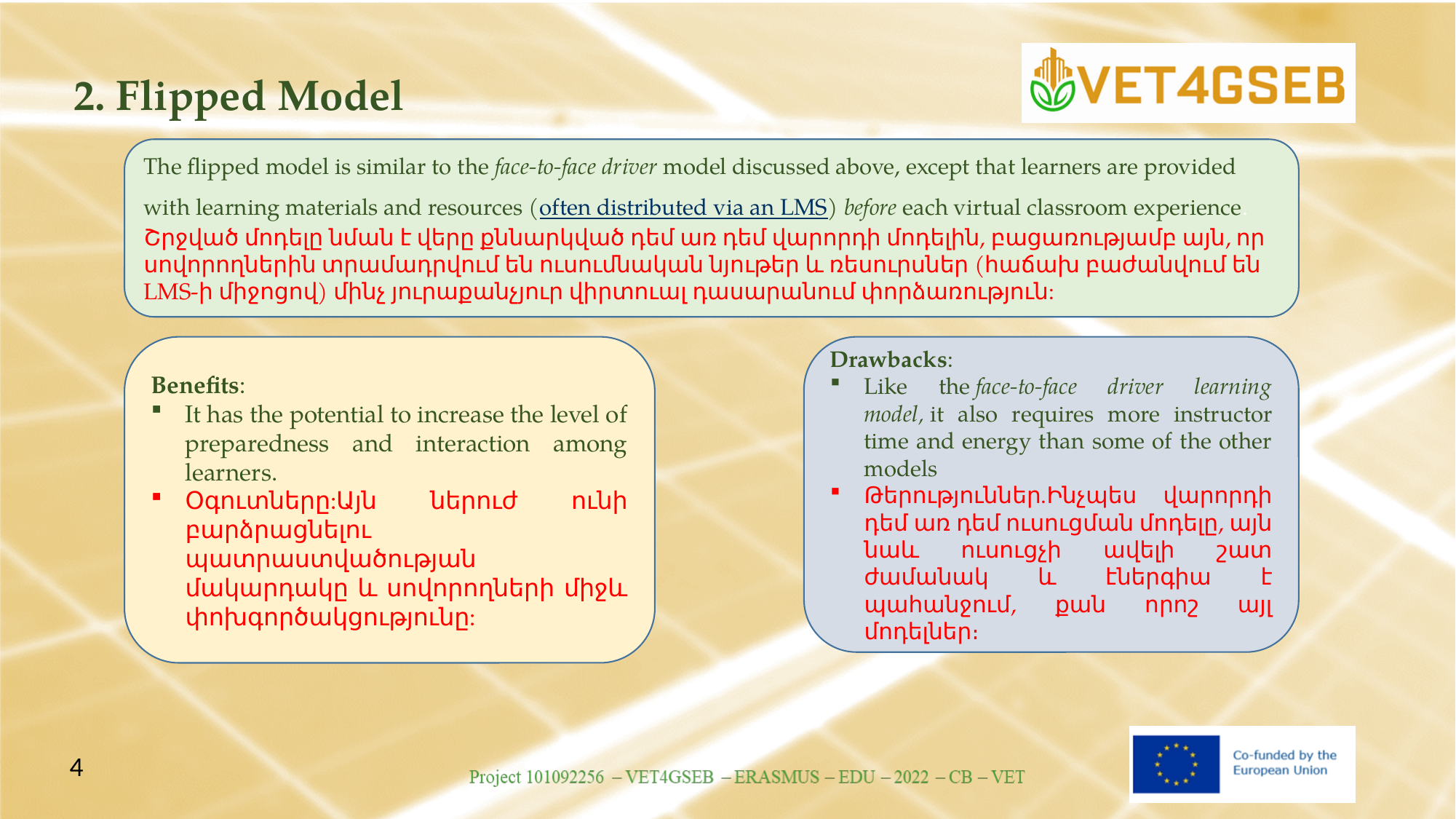

2. Flipped Model
The flipped model is similar to the face-to-face driver model discussed above, except that learners are provided with learning materials and resources (often distributed via an LMS) before each virtual classroom experience. Շրջված մոդելը նման է վերը քննարկված դեմ առ դեմ վարորդի մոդելին, բացառությամբ այն, որ սովորողներին տրամադրվում են ուսումնական նյութեր և ռեսուրսներ (հաճախ բաժանվում են LMS-ի միջոցով) մինչ յուրաքանչյուր վիրտուալ դասարանում փորձառություն:
Benefits:
It has the potential to increase the level of preparedness and interaction among learners.
Օգուտները:Այն ներուժ ունի բարձրացնելու պատրաստվածության մակարդակը և սովորողների միջև փոխգործակցությունը:
Drawbacks:
Like the face-to-face driver learning model, it also requires more instructor time and energy than some of the other models
Թերություններ.Ինչպես վարորդի դեմ առ դեմ ուսուցման մոդելը, այն նաև ուսուցչի ավելի շատ ժամանակ և էներգիա է պահանջում, քան որոշ այլ մոդելներ։